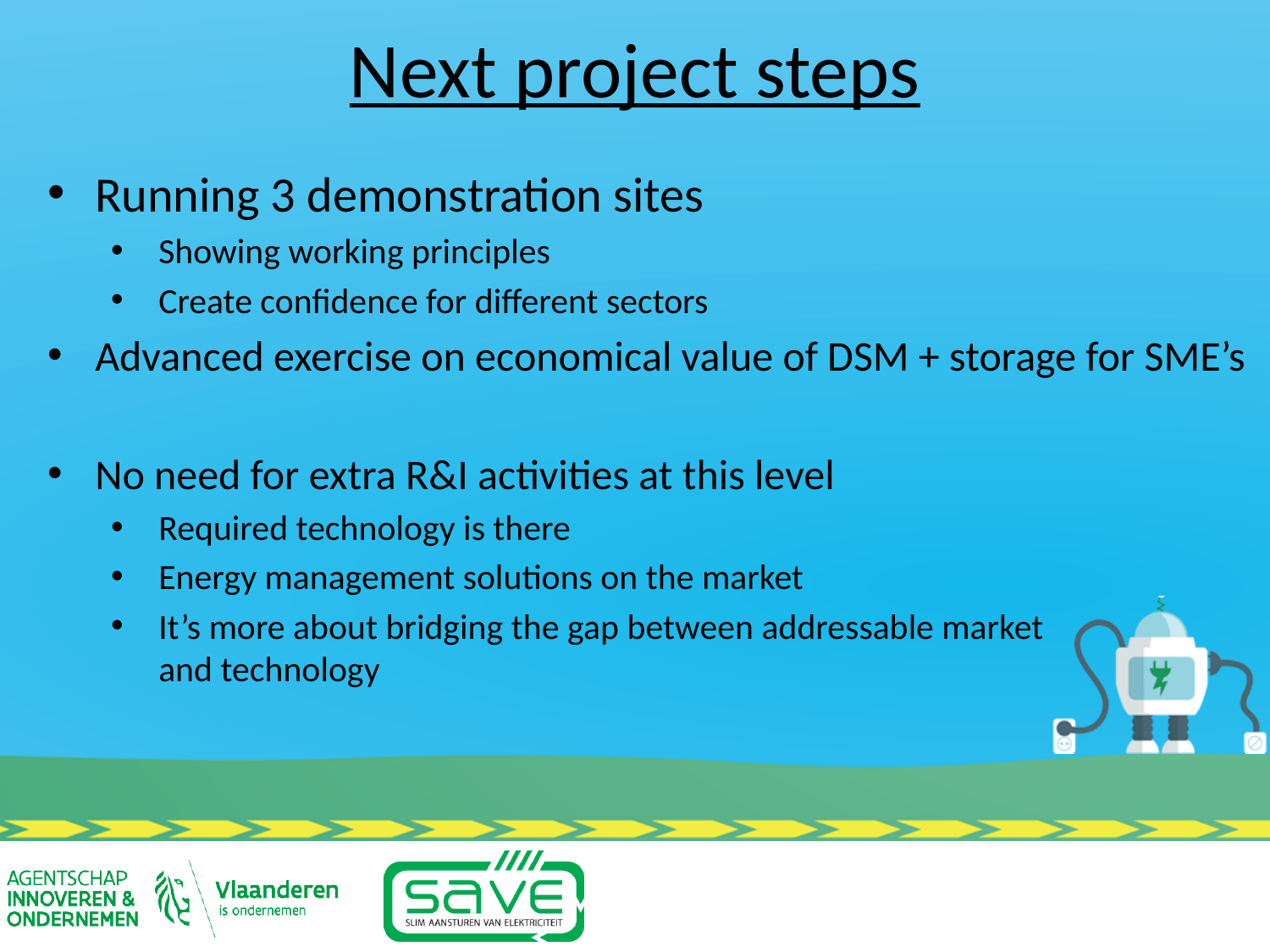

Next project steps
Running 3 demonstration sites
Showing working principles
Create confidence for different sectors
Advanced exercise on economical value of DSM + storage for SME’s

No need for extra R&I activities at this level
Required technology is there
Energy management solutions on the market
It’s more about bridging the gap between addressable market
and technology